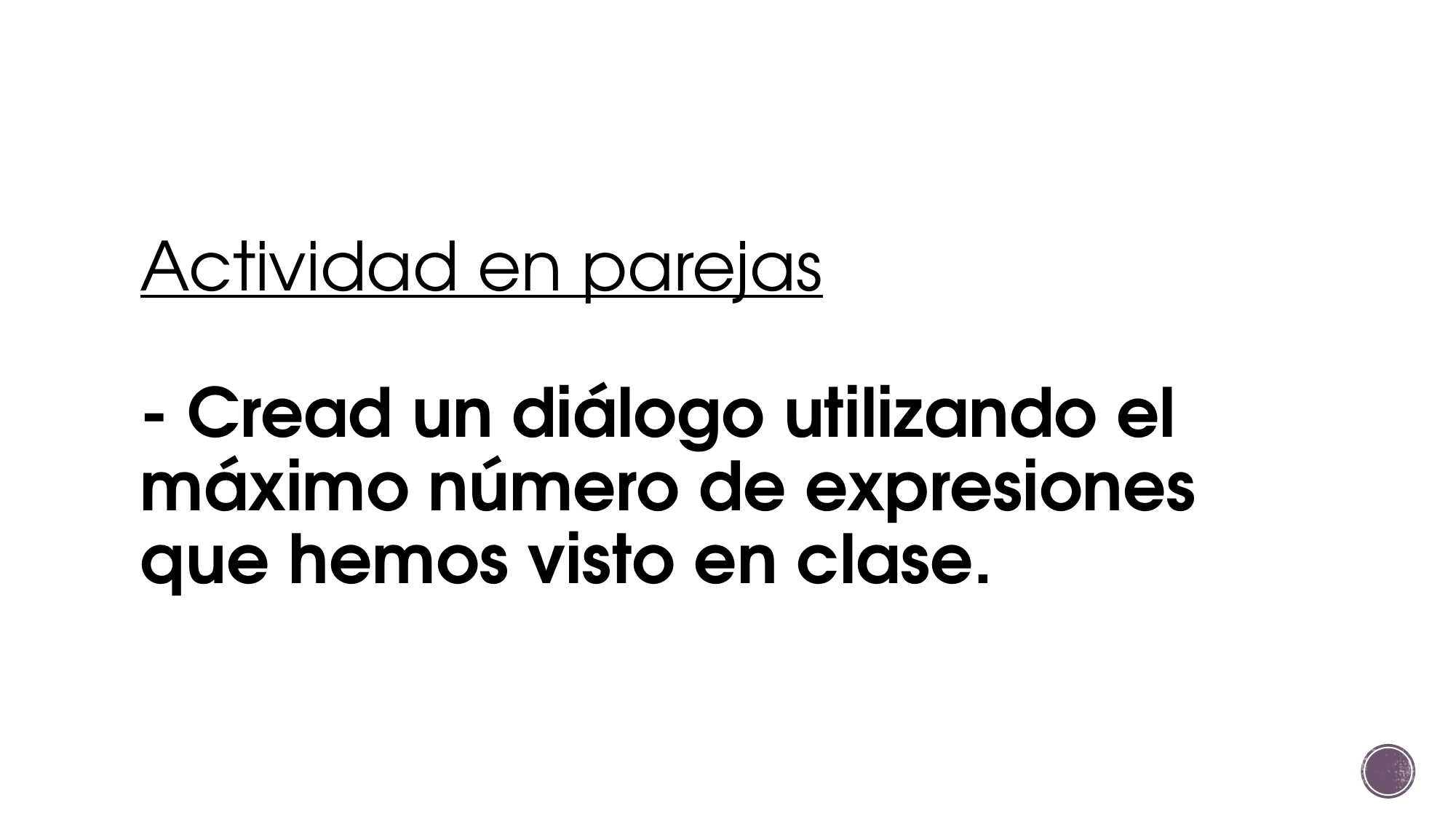

# Actividad en parejas - Cread un diálogo utilizando el máximo número de expresiones que hemos visto en clase.